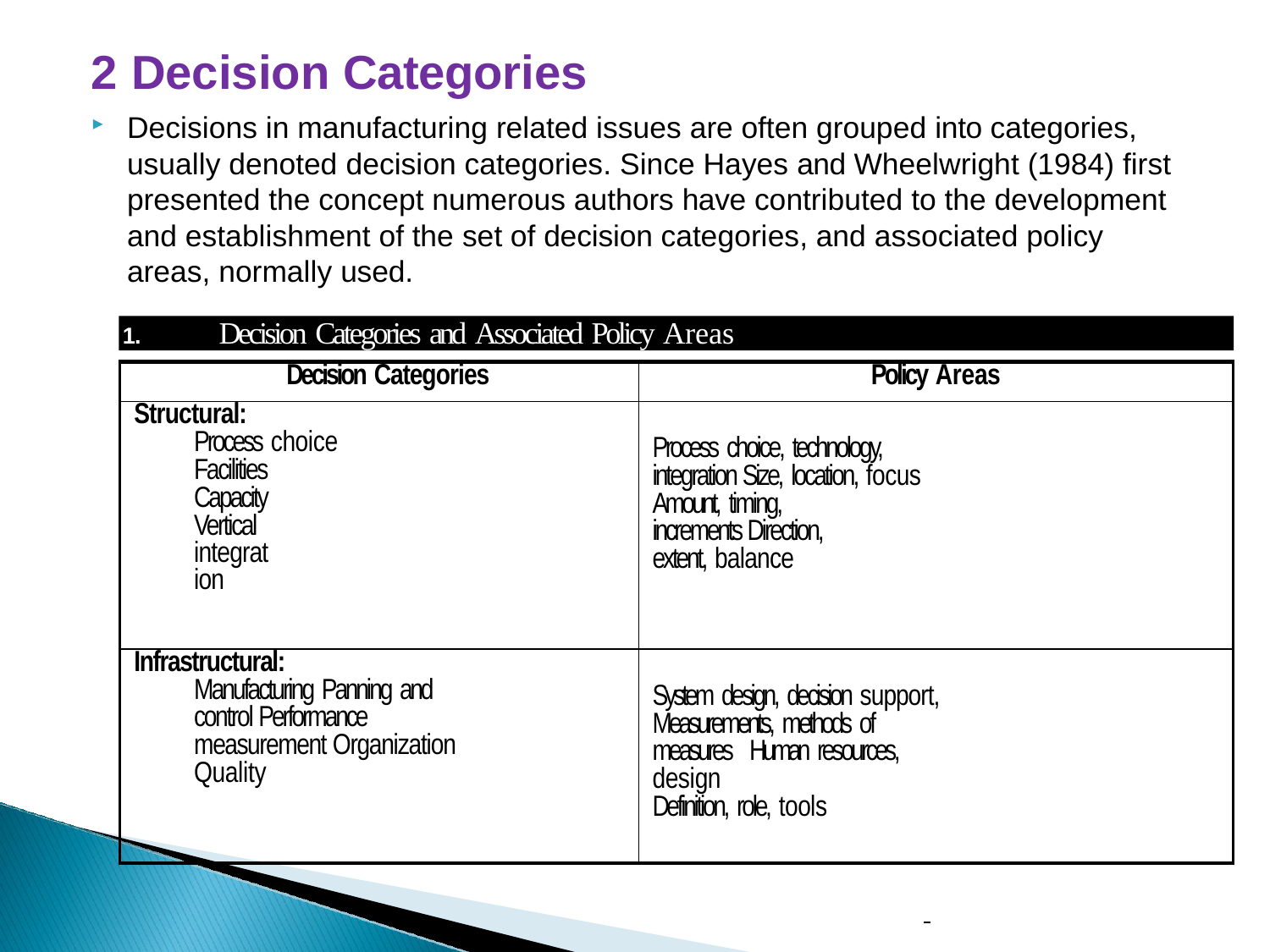

# 2 Decision Categories
Decisions in manufacturing related issues are often grouped into categories, usually denoted decision categories. Since Hayes and Wheelwright (1984) first presented the concept numerous authors have contributed to the development and establishment of the set of decision categories, and associated policy areas, normally used.
1.	Decision Categories and Associated Policy Areas
| Decision Categories | Policy Areas |
| --- | --- |
| Structural: Process choice Facilities Capacity Vertical integration | Process choice, technology, integration Size, location, focus Amount, timing, increments Direction, extent, balance |
| Infrastructural: Manufacturing Panning and control Performance measurement Organization Quality | System design, decision support, Measurements, methods of measures Human resources, design Definition, role, tools |